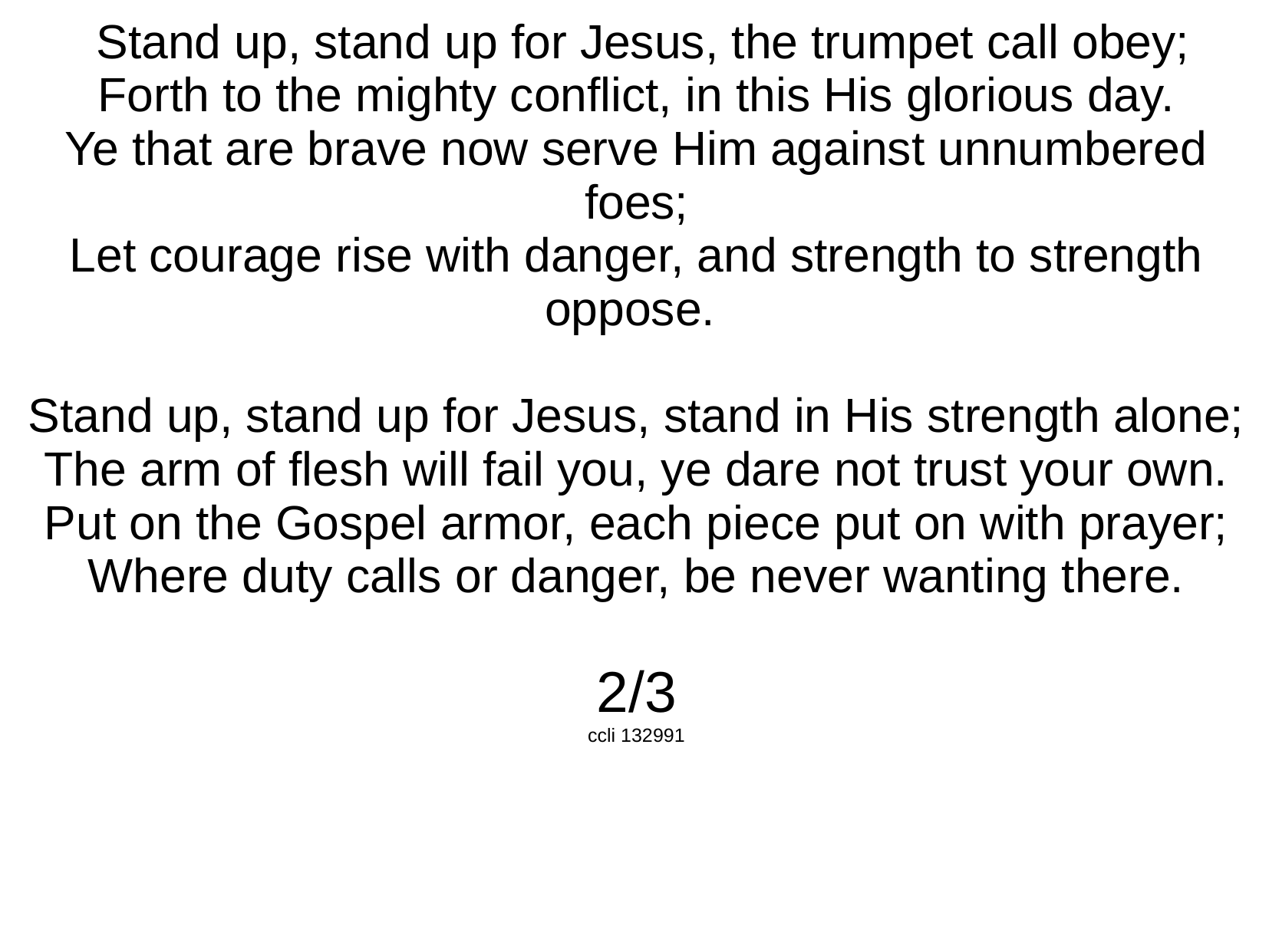

Stand up, stand up for Jesus, the trumpet call obey;
Forth to the mighty conflict, in this His glorious day.
Ye that are brave now serve Him against unnumbered foes;
Let courage rise with danger, and strength to strength oppose.

Stand up, stand up for Jesus, stand in His strength alone;
The arm of flesh will fail you, ye dare not trust your own.
Put on the Gospel armor, each piece put on with prayer;
Where duty calls or danger, be never wanting there.

2/3
ccli 132991